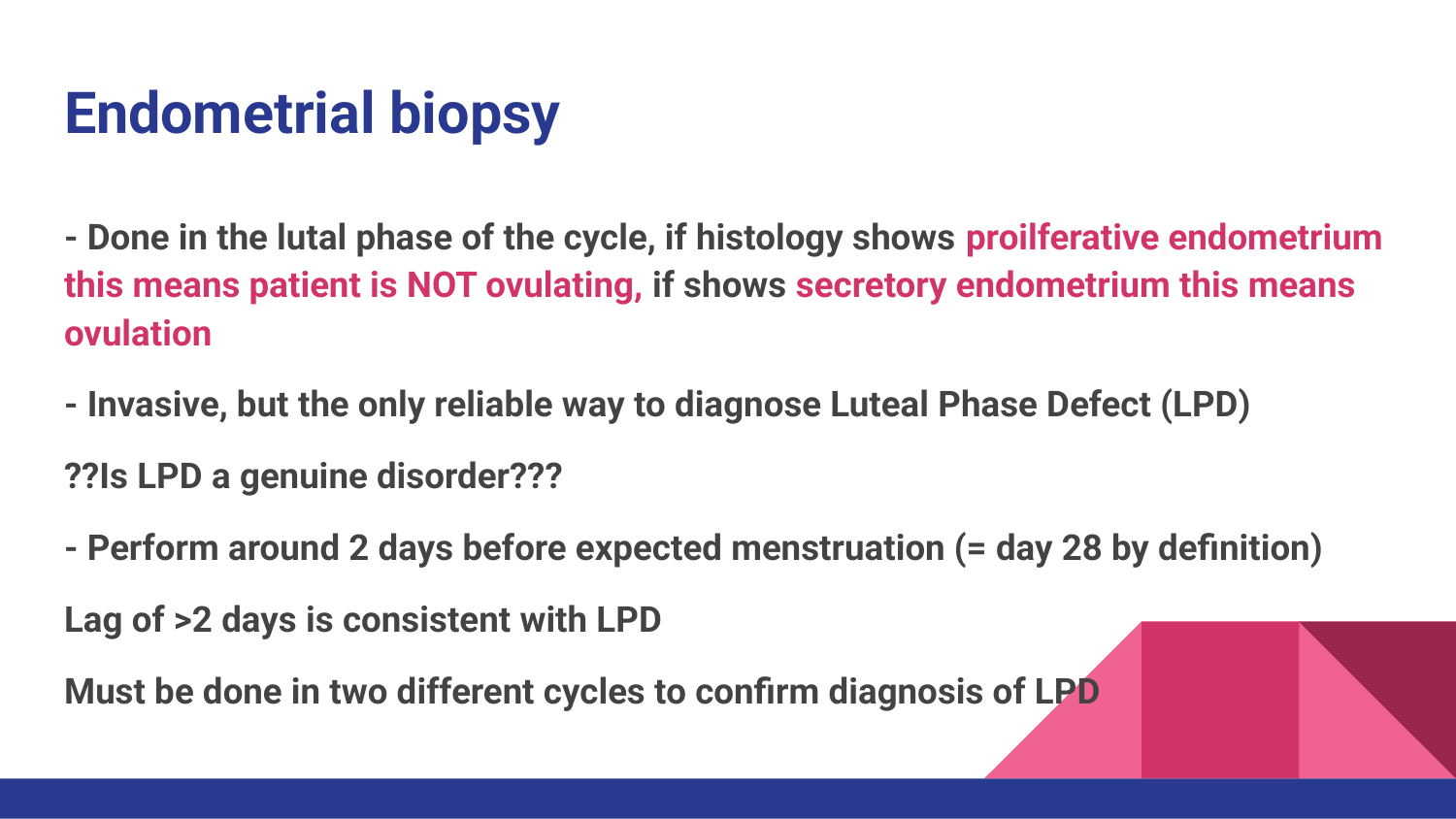

# Endometrial biopsy
- Done in the lutal phase of the cycle, if histology shows proilferative endometrium this means patient is NOT ovulating, if shows secretory endometrium this means ovulation
- Invasive, but the only reliable way to diagnose Luteal Phase Defect (LPD)
??Is LPD a genuine disorder???
- Perform around 2 days before expected menstruation (= day 28 by definition)
Lag of >2 days is consistent with LPD
Must be done in two different cycles to confirm diagnosis of LPD